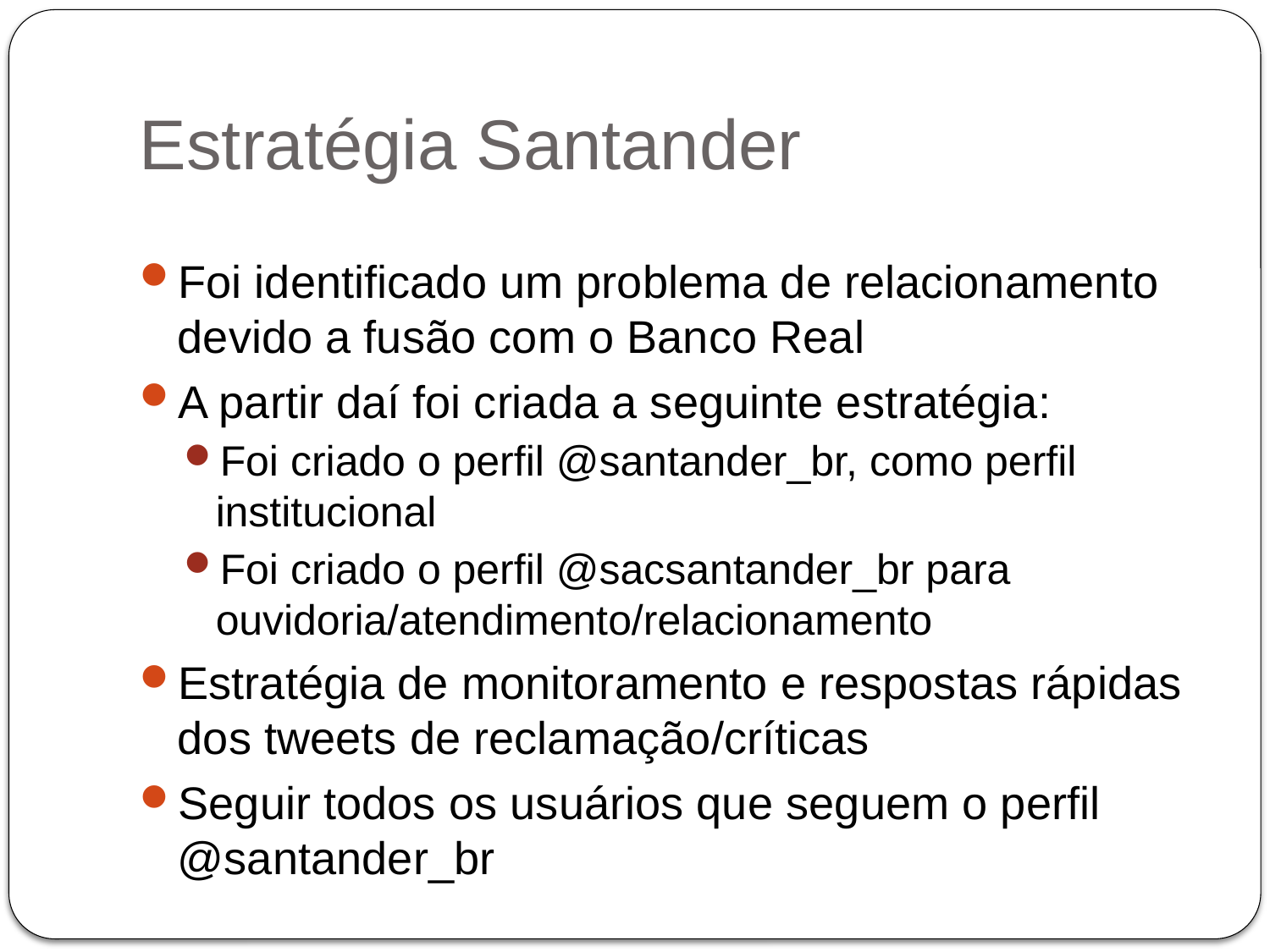

# Estratégia Santander
Foi identificado um problema de relacionamento devido a fusão com o Banco Real
A partir daí foi criada a seguinte estratégia:
Foi criado o perfil @santander_br, como perfil institucional
Foi criado o perfil @sacsantander_br para ouvidoria/atendimento/relacionamento
Estratégia de monitoramento e respostas rápidas dos tweets de reclamação/críticas
Seguir todos os usuários que seguem o perfil @santander_br